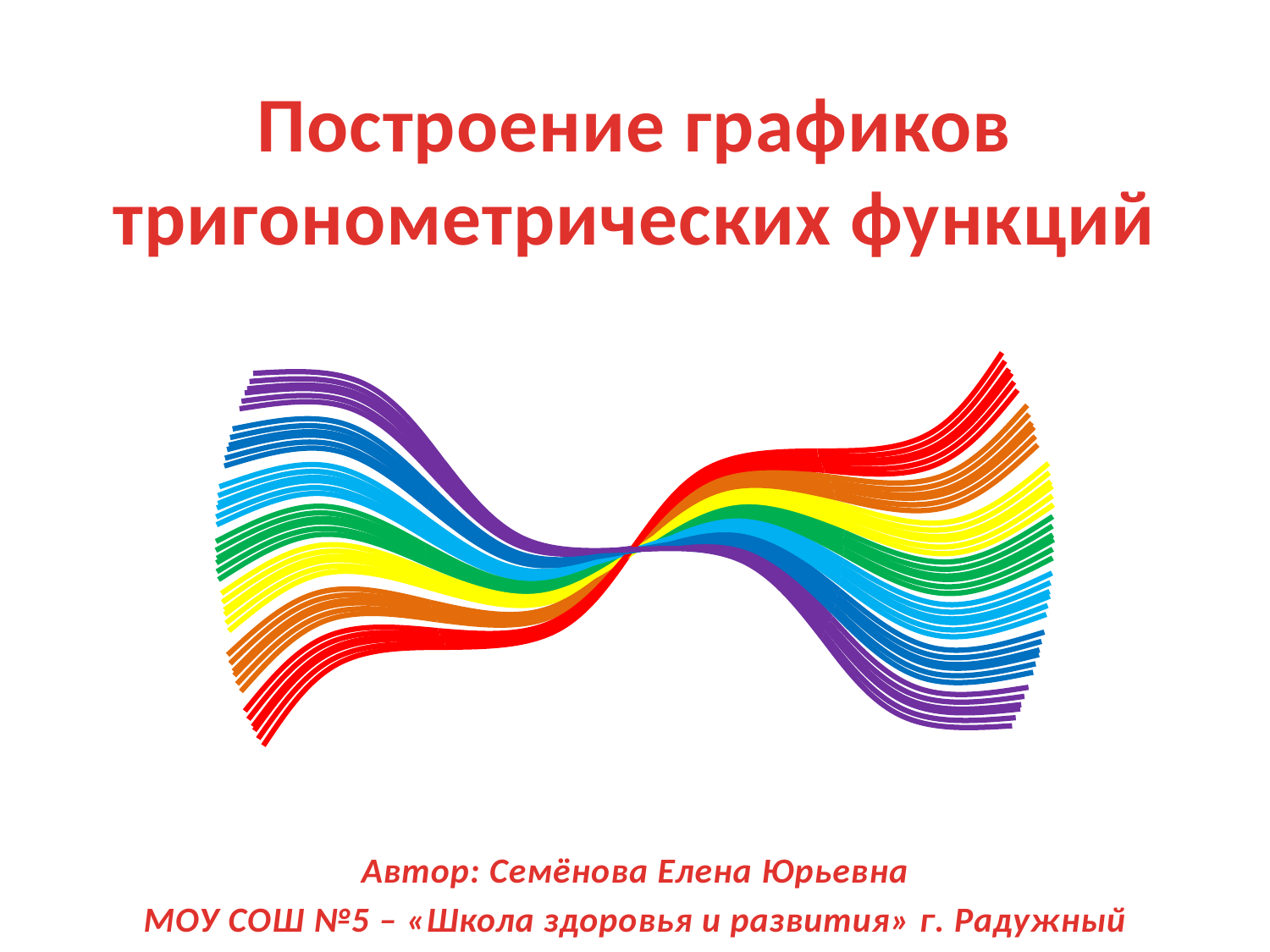

# Построение графиков тригонометрических функций

Автор: Семёнова Елена Юрьевна
МОУ СОШ №5 – «Школа здоровья и развития» г. Радужный